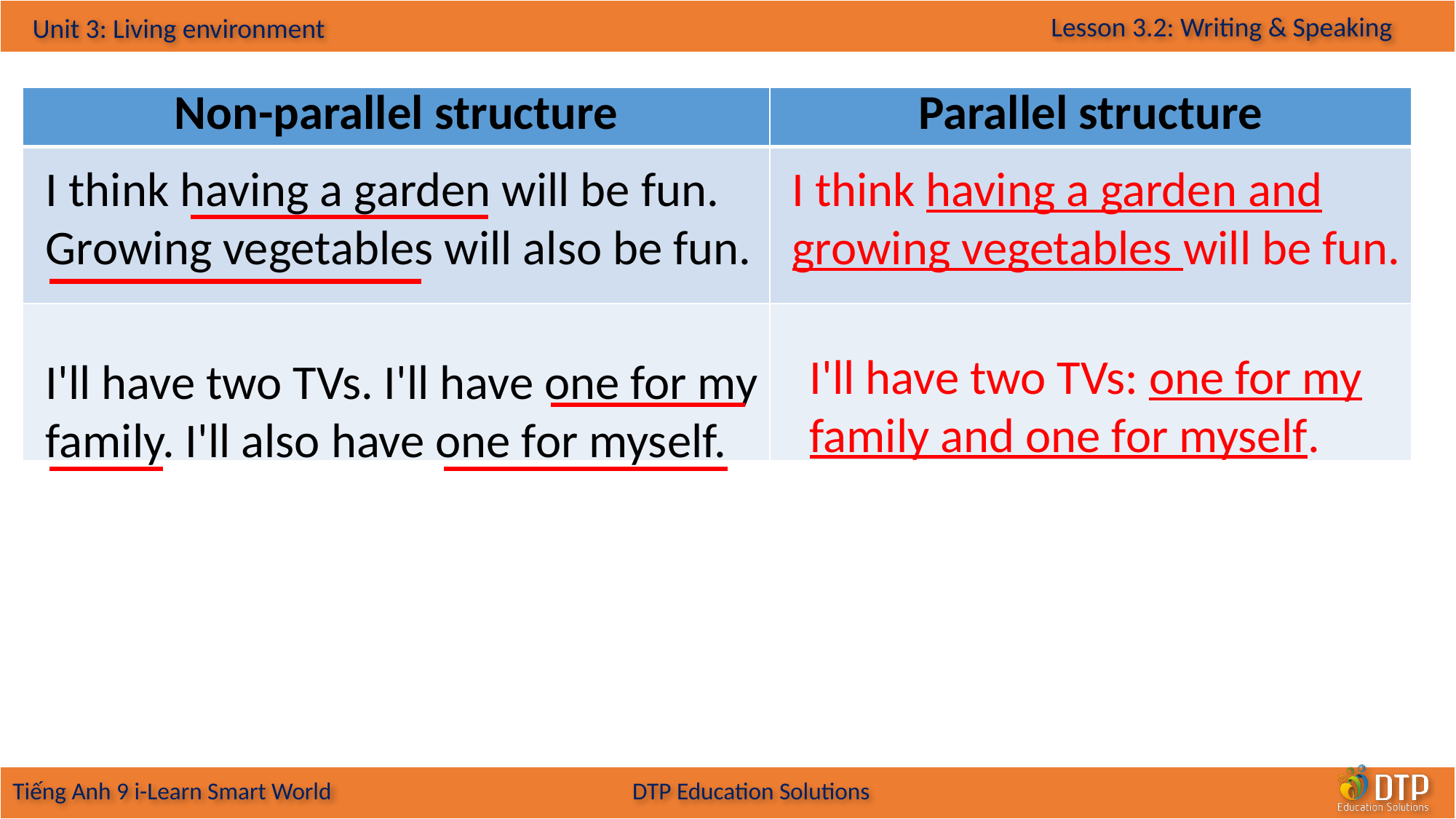

| Non-parallel structure | Parallel structure |
| --- | --- |
|  |  |
|  |  |
I think having a garden will be fun. Growing vegetables will also be fun.
I think having a garden and growing vegetables will be fun.
I'll have two TVs: one for my family and one for myself.
I'll have two TVs. I'll have one for my family. I'll also have one for myself.